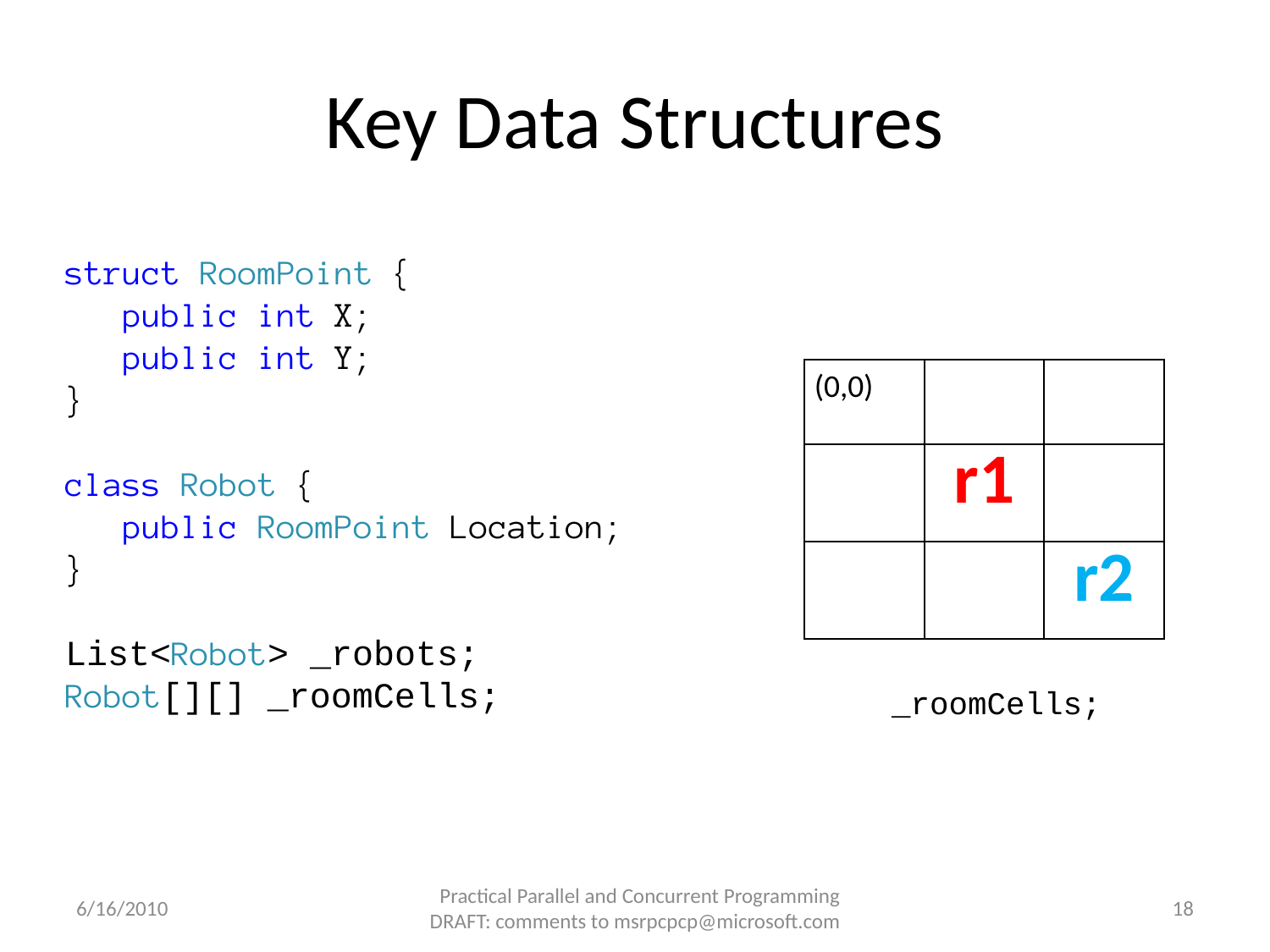

# Key Data Structures
struct RoomPoint {
   public int X;
   public int Y;
}

class Robot {
   public RoomPoint Location;
}

List<Robot> _robots;
Robot[][] _roomCells;

(0,0)
|  |  |  |
| --- | --- | --- |
|  | r1 |  |
|  |  | r2 |
_roomCells;
6/16/2010
Practical Parallel and Concurrent Programming DRAFT: comments to msrpcpcp@microsoft.com
18